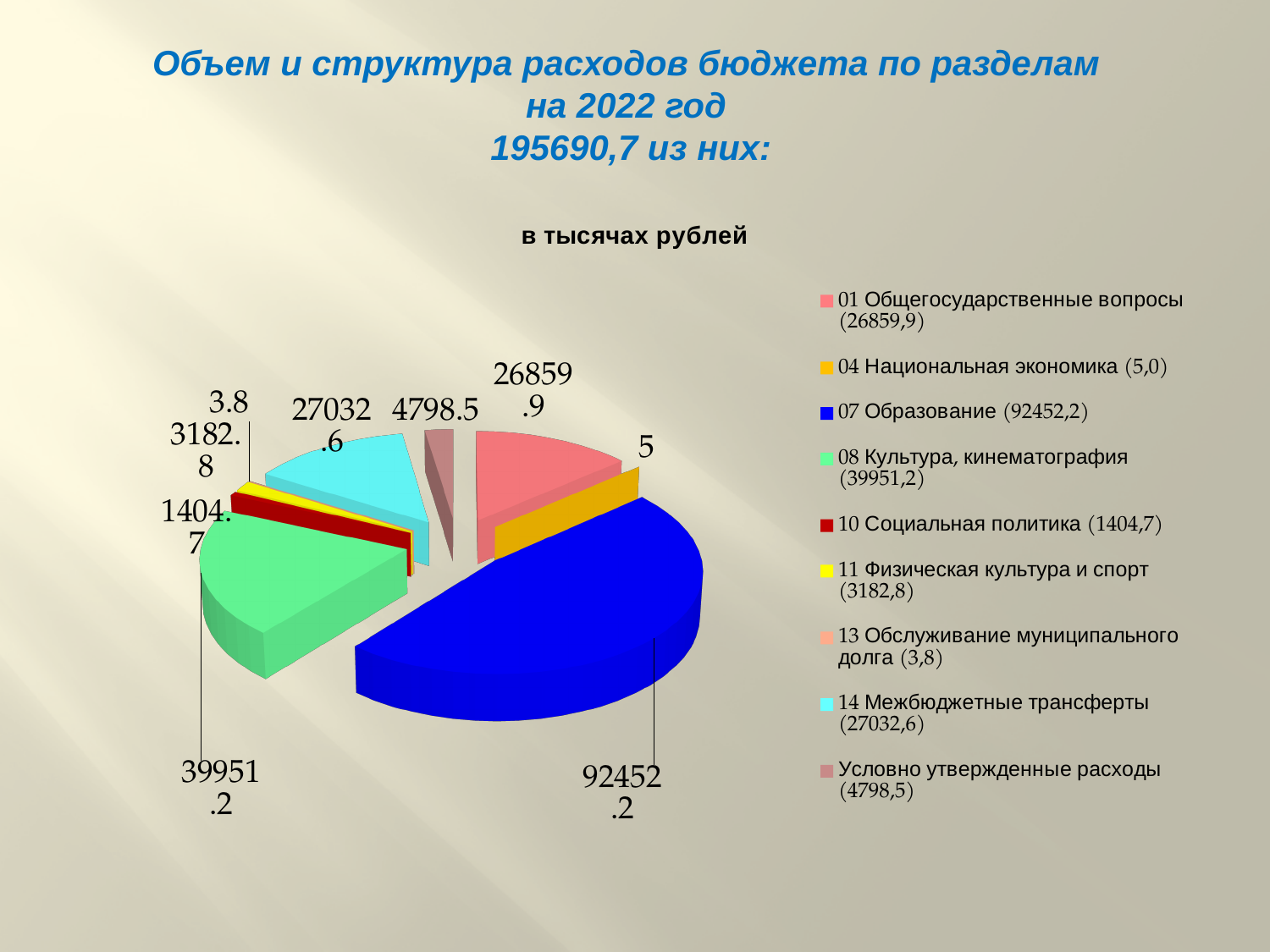

# Объем и структура расходов бюджета по разделам на 2022 год 195690,7 из них:

[unsupported chart]